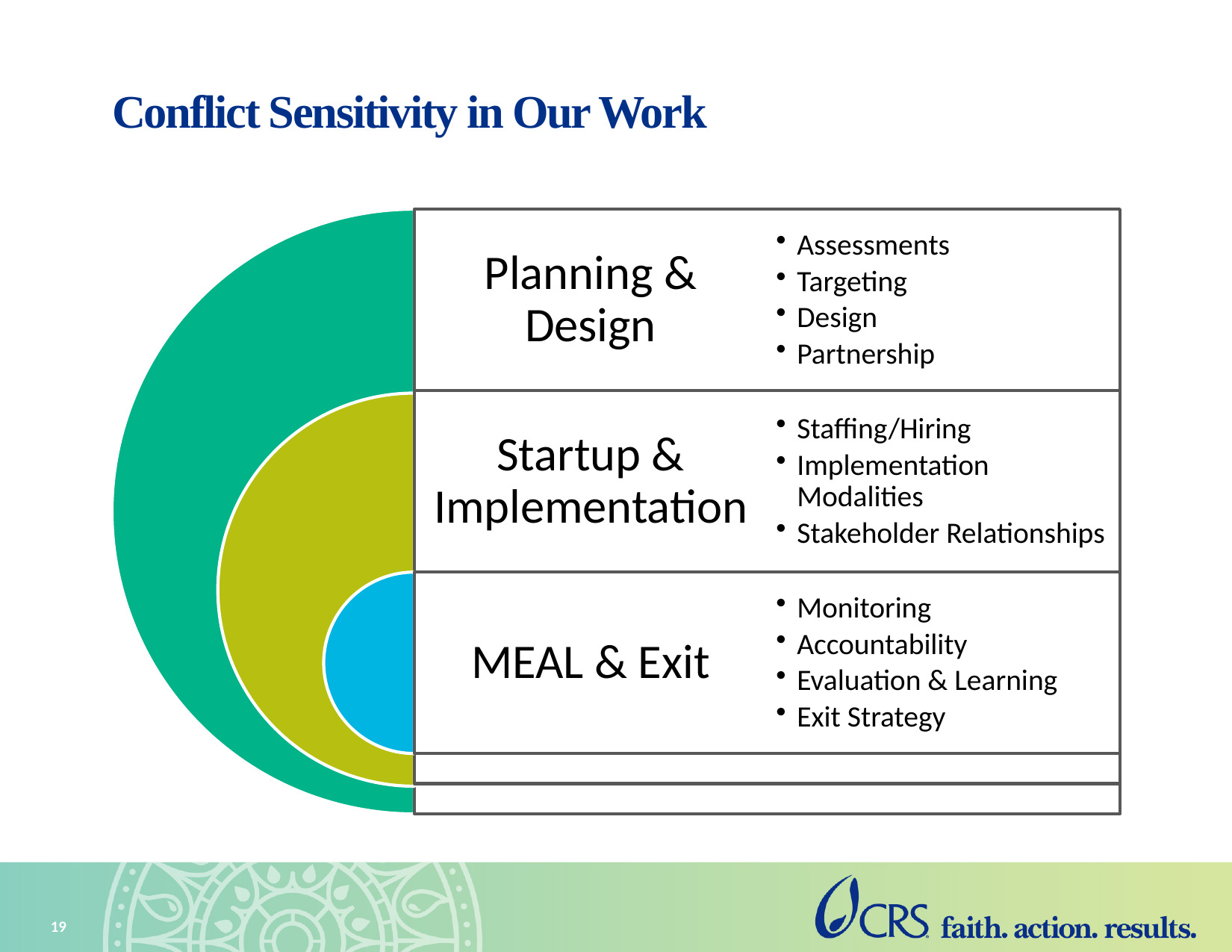

# Conflict Sensitivity in Our Work
Planning & Design
Startup & Implementation
MEAL & Exit
Assessments
Targeting
Design
Partnership
Staffing/Hiring
Implementation Modalities
Stakeholder Relationships
Monitoring
Accountability
Evaluation & Learning
Exit Strategy
19